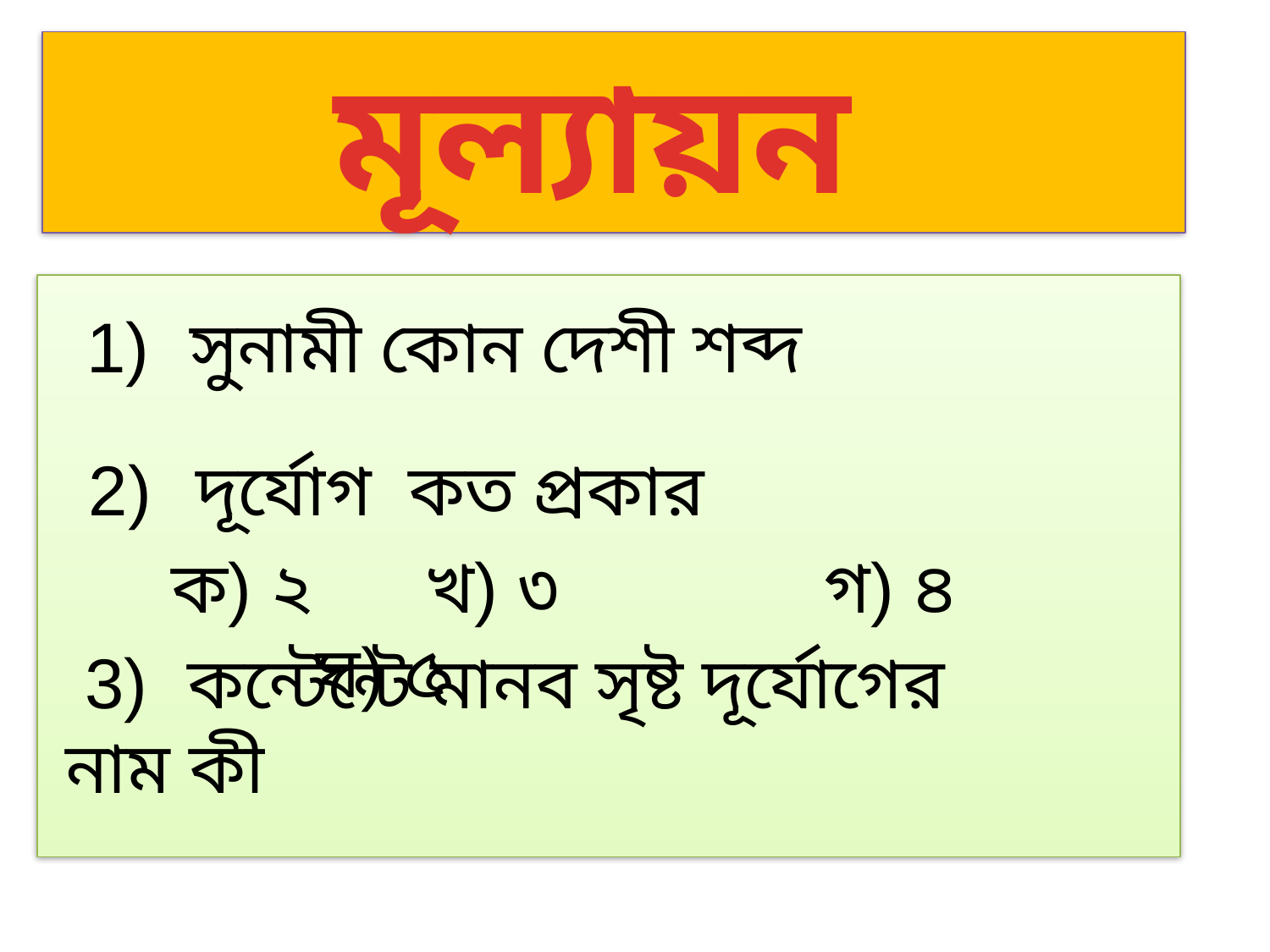

মূল্যায়ন

সুনামী কোন দেশী শব্দ
 2)	দূর্যোগ  কত প্রকার
ক) ২ 	খ) ৩		 গ) ৪		 ঘ) ৫
 3)  কন্টেন্টে মানব সৃষ্ট দূর্যোগের নাম কী